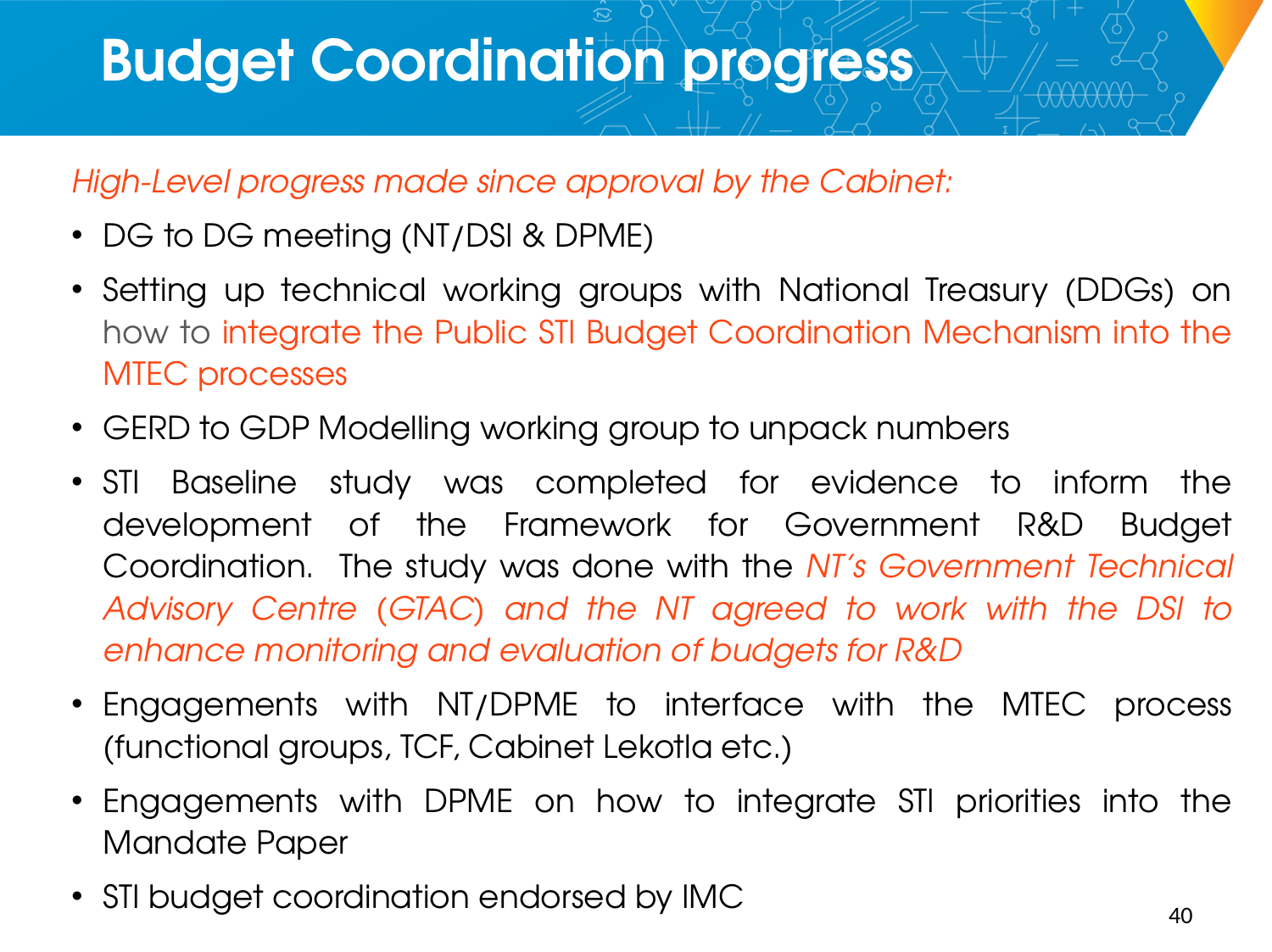

# Budget Coordination progress
High-Level progress made since approval by the Cabinet:
DG to DG meeting (NT/DSI & DPME)
Setting up technical working groups with National Treasury (DDGs) on how to integrate the Public STI Budget Coordination Mechanism into the MTEC processes
GERD to GDP Modelling working group to unpack numbers
STI Baseline study was completed for evidence to inform the development of the Framework for Government R&D Budget Coordination.  The study was done with the NT’s Government Technical Advisory Centre (GTAC) and the NT agreed to work with the DSI to enhance monitoring and evaluation of budgets for R&D
Engagements with NT/DPME to interface with the MTEC process (functional groups, TCF, Cabinet Lekotla etc.)
Engagements with DPME on how to integrate STI priorities into the Mandate Paper
STI budget coordination endorsed by IMC
40